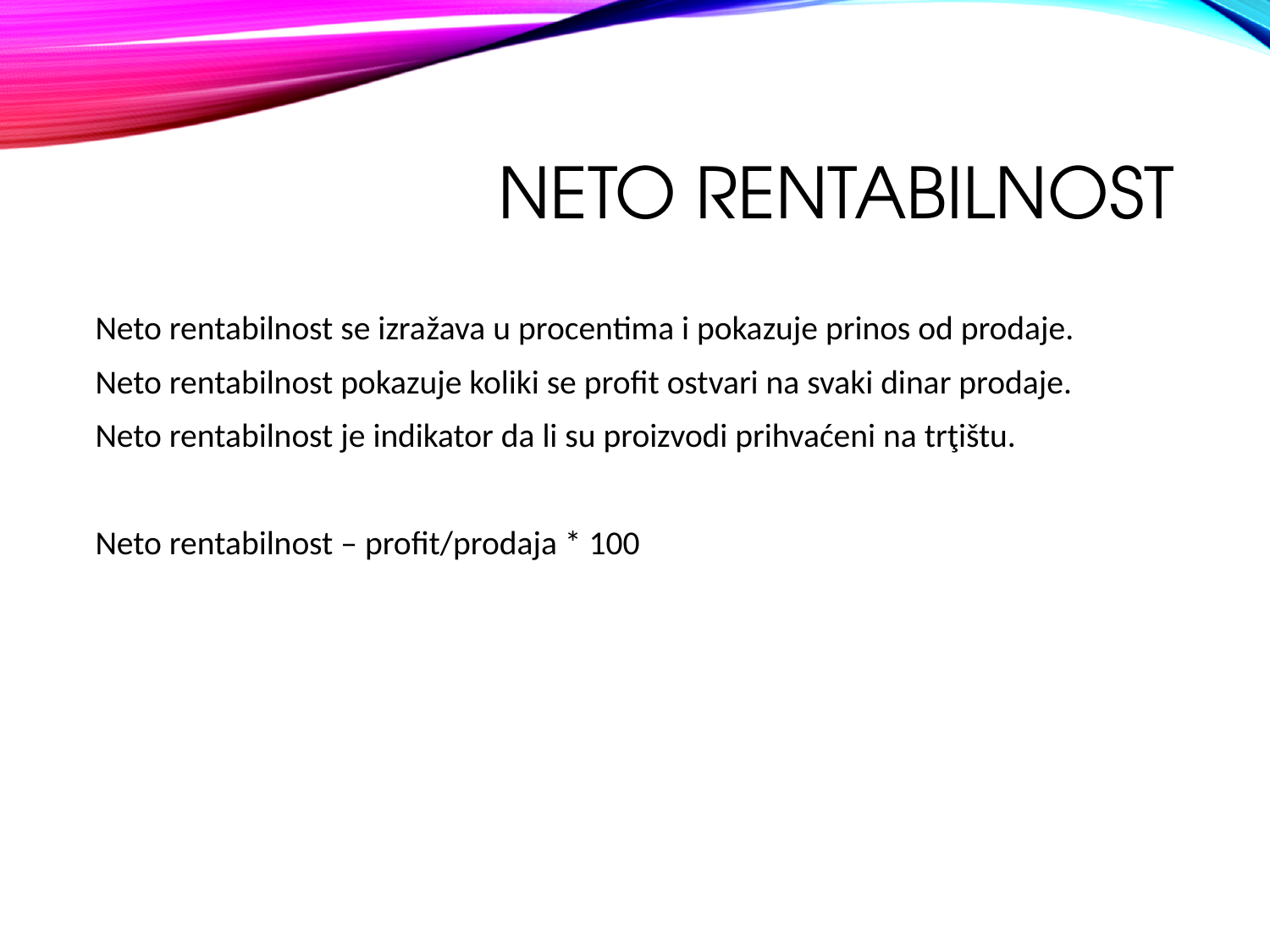

# Neto rentabilnost
Neto rentabilnost se izražava u procentima i pokazuje prinos od prodaje.
Neto rentabilnost pokazuje koliki se profit ostvari na svaki dinar prodaje.
Neto rentabilnost je indikator da li su proizvodi prihvaćeni na trţištu.

Neto rentabilnost – profit/prodaja * 100